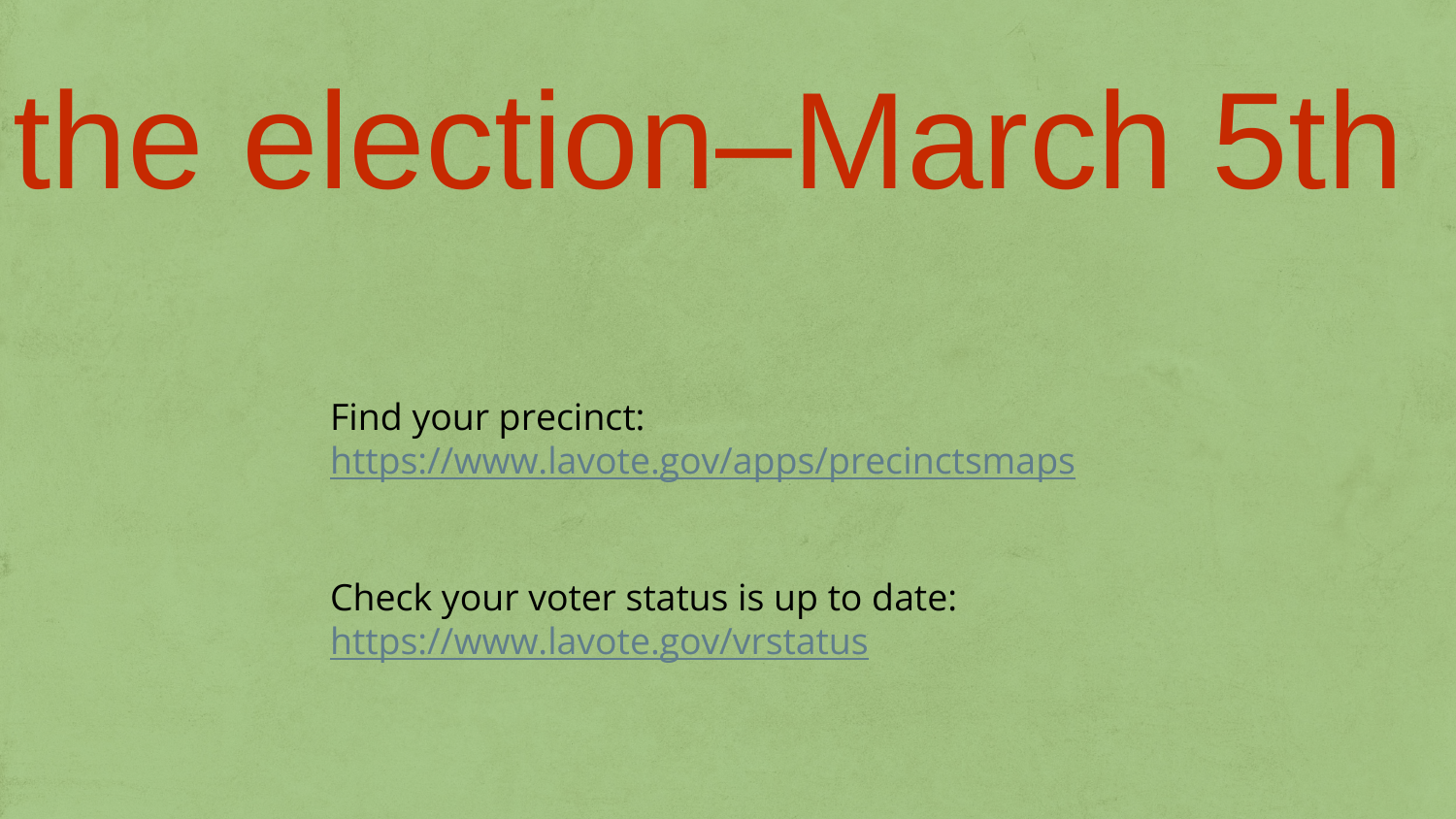

the election–March 5th
Find your precinct: https://www.lavote.gov/apps/precinctsmaps

Check your voter status is up to date: https://www.lavote.gov/vrstatus